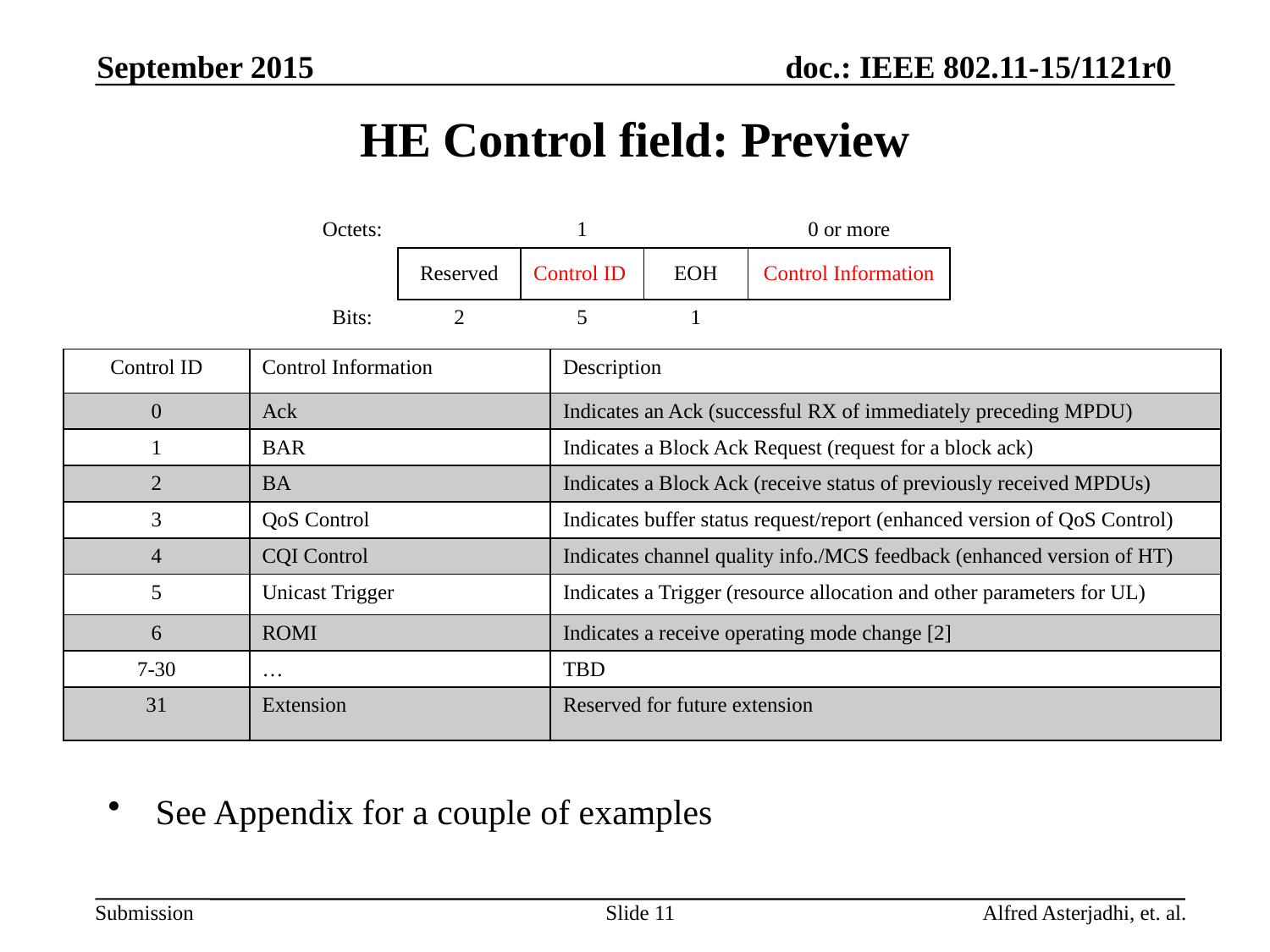

September 2015
# HE Control field: Preview
| Octets: |  | 1 |  | 0 or more |
| --- | --- | --- | --- | --- |
|  | Reserved | Control ID | EOH | Control Information |
| Bits: | 2 | 5 | 1 |  |
| Control ID | Control Information | Description |
| --- | --- | --- |
| 0 | Ack | Indicates an Ack (successful RX of immediately preceding MPDU) |
| 1 | BAR | Indicates a Block Ack Request (request for a block ack) |
| 2 | BA | Indicates a Block Ack (receive status of previously received MPDUs) |
| 3 | QoS Control | Indicates buffer status request/report (enhanced version of QoS Control) |
| 4 | CQI Control | Indicates channel quality info./MCS feedback (enhanced version of HT) |
| 5 | Unicast Trigger | Indicates a Trigger (resource allocation and other parameters for UL) |
| 6 | ROMI | Indicates a receive operating mode change [2] |
| 7-30 | … | TBD |
| 31 | Extension | Reserved for future extension |
See Appendix for a couple of examples

Slide 11
Alfred Asterjadhi, et. al.